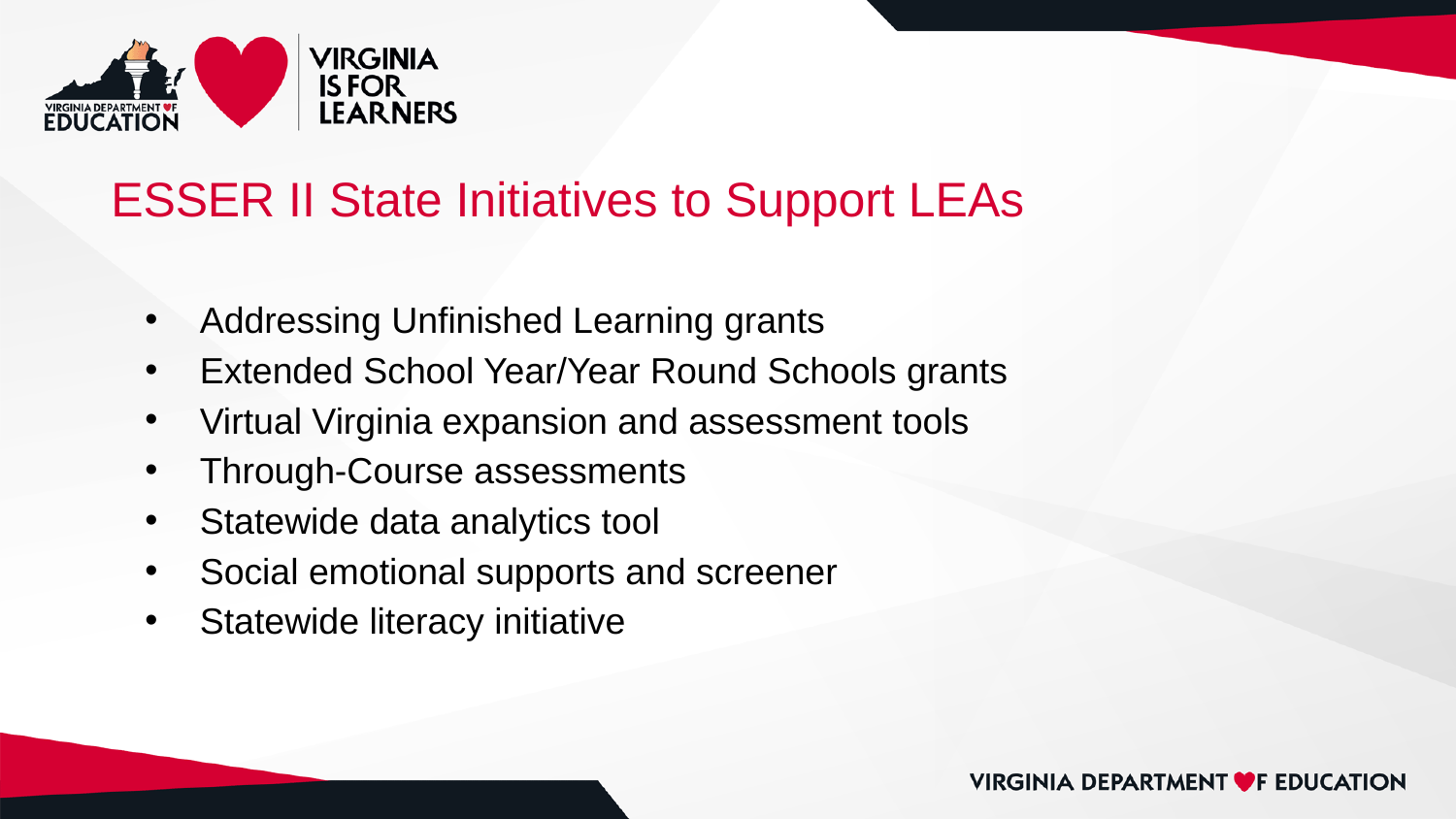

# ESSER II State Initiatives to Support LEAs
Addressing Unfinished Learning grants
Extended School Year/Year Round Schools grants
Virtual Virginia expansion and assessment tools
Through-Course assessments
Statewide data analytics tool
Social emotional supports and screener
Statewide literacy initiative